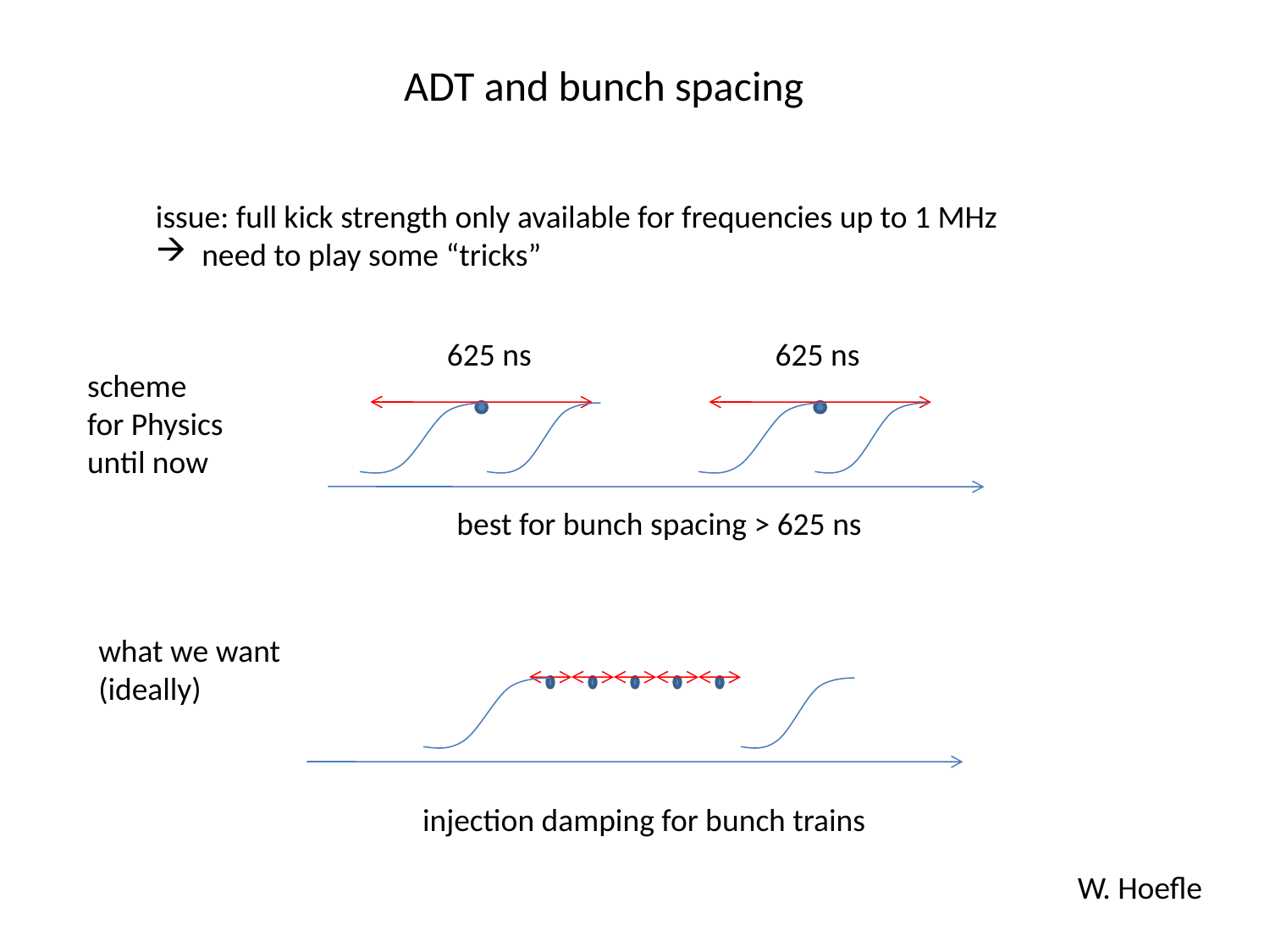

ADT and bunch spacing
issue: full kick strength only available for frequencies up to 1 MHz
  need to play some “tricks”
625 ns
625 ns
scheme
for Physics
until now

best for bunch spacing > 625 ns
what we want
(ideally)

injection damping for bunch trains
W. Hoefle